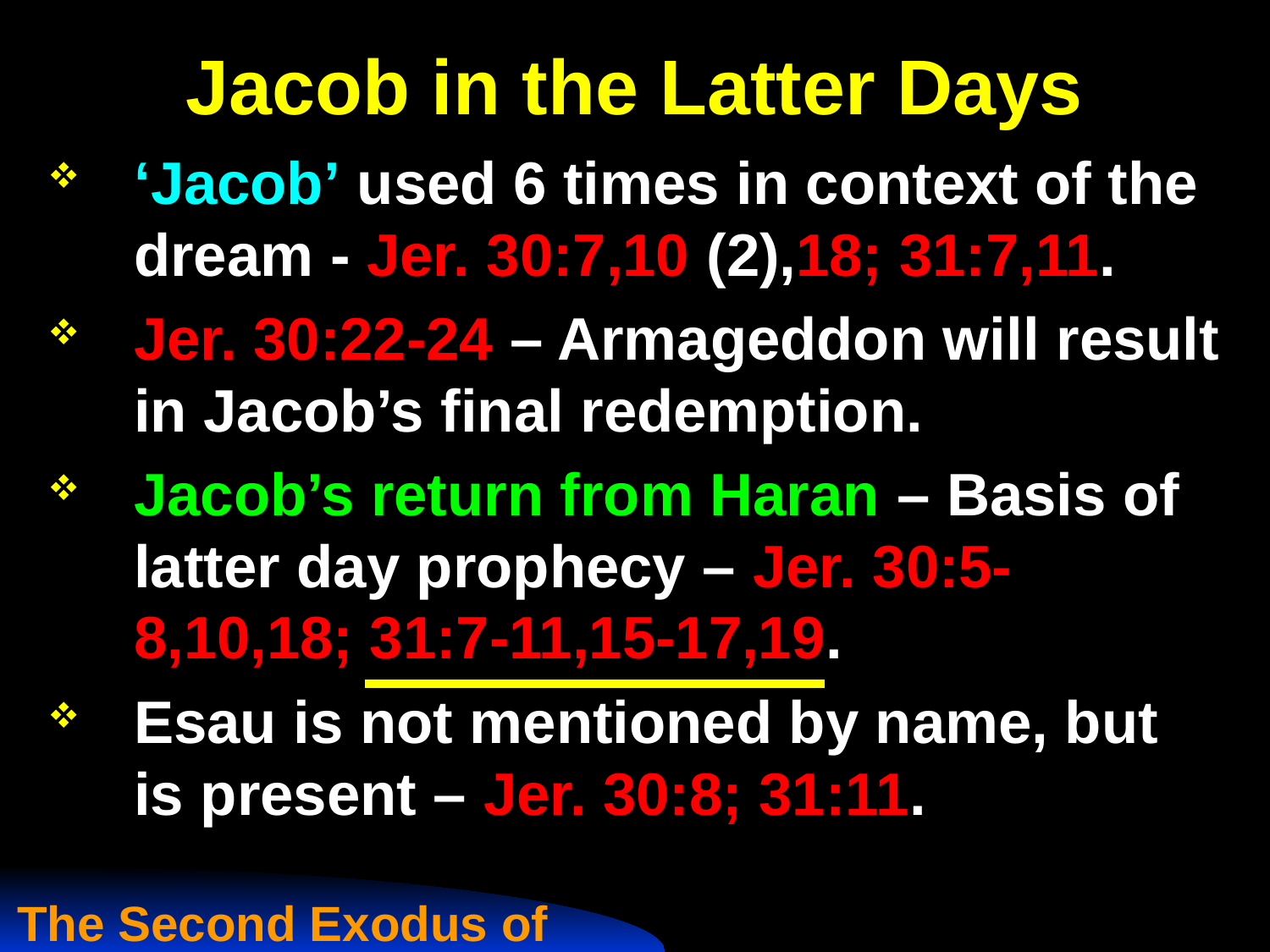

# Jacob in the Latter Days
‘Jacob’ used 6 times in context of the dream - Jer. 30:7,10 (2),18; 31:7,11.
Jer. 30:22-24 – Armageddon will result in Jacob’s final redemption.
Jacob’s return from Haran – Basis of latter day prophecy – Jer. 30:5-8,10,18; 31:7-11,15-17,19.
Esau is not mentioned by name, but is present – Jer. 30:8; 31:11.
The Second Exodus of Israel